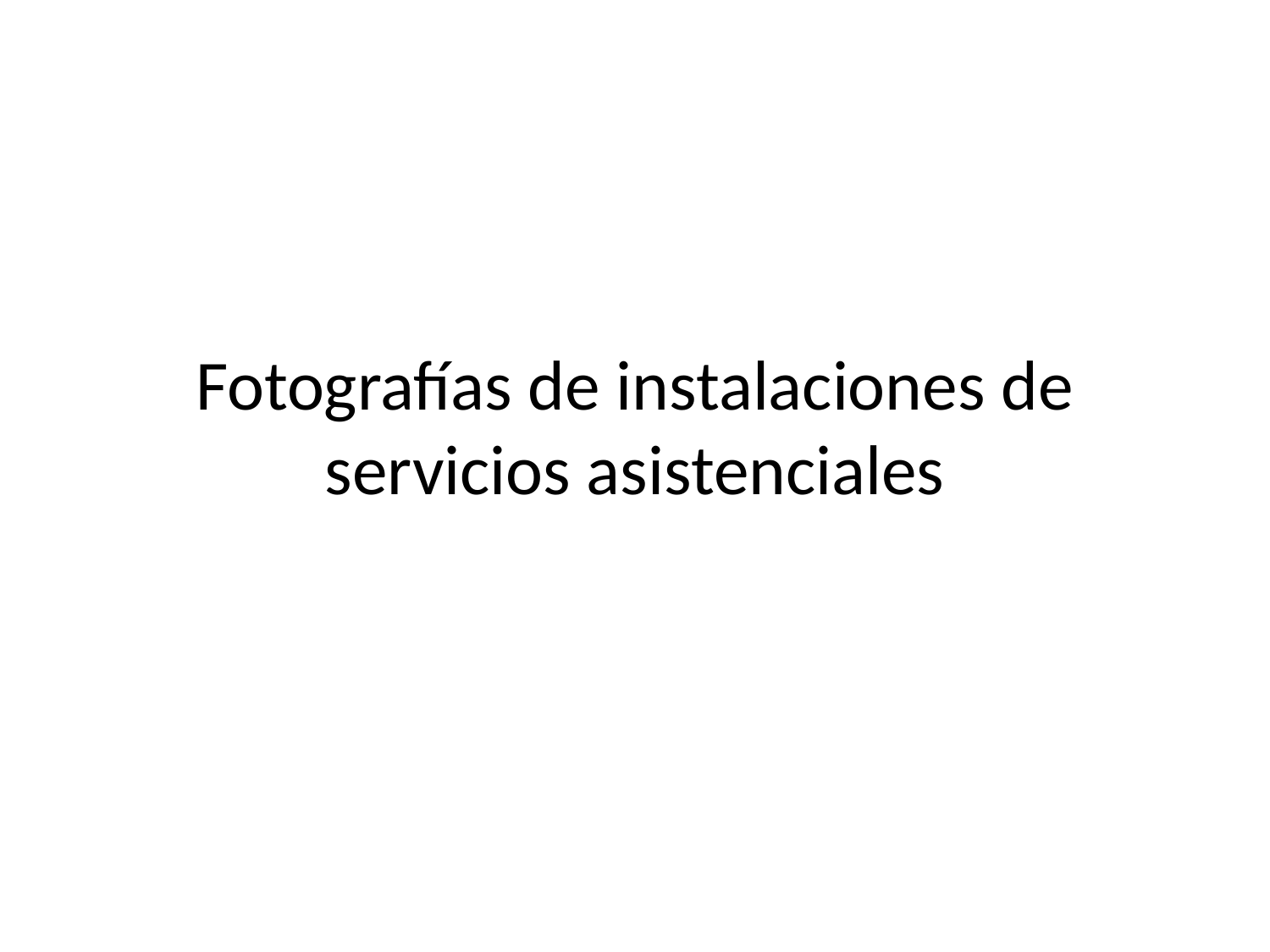

# Fotografías de instalaciones de servicios asistenciales